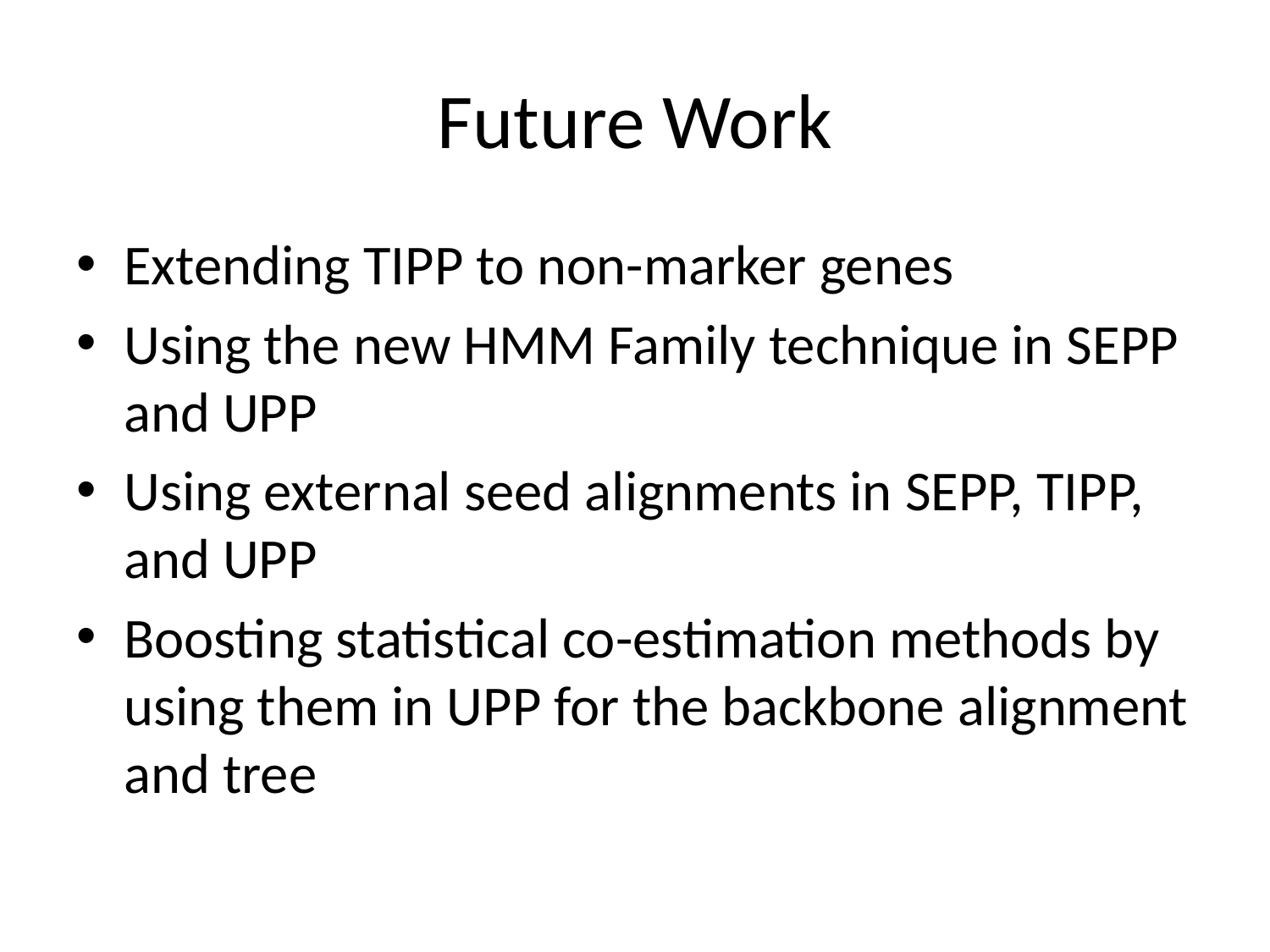

# Future Work
Extending TIPP to non-marker genes
Using the new HMM Family technique in SEPP and UPP
Using external seed alignments in SEPP, TIPP, and UPP
Boosting statistical co-estimation methods by using them in UPP for the backbone alignment and tree